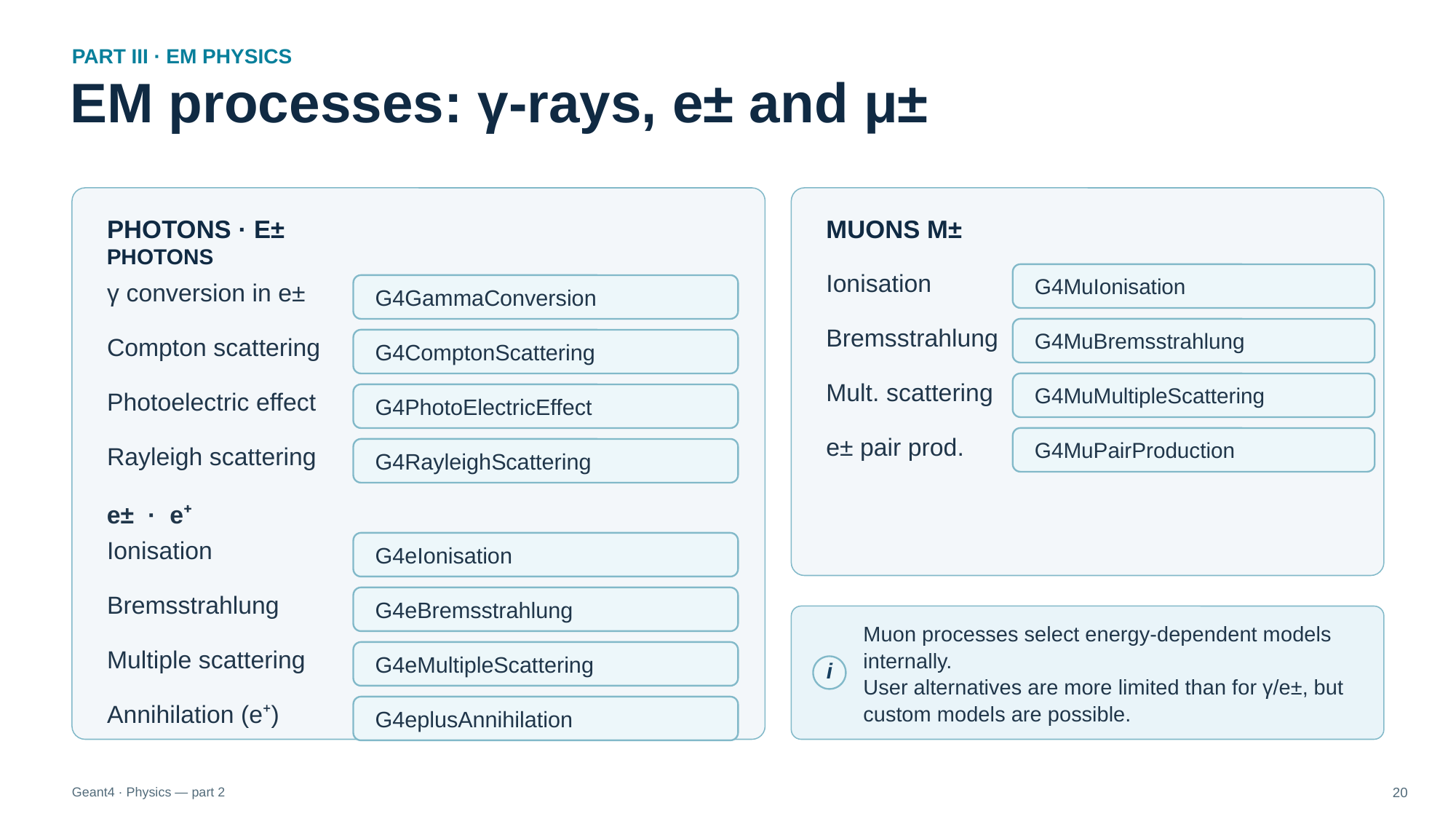

PART III · EM PHYSICS
EM processes: γ-rays, e± and μ±

PHOTONS · E±
MUONS Μ±
PHOTONS

G4MuIonisation
Ionisation

γ conversion in e±
G4GammaConversion

G4MuBremsstrahlung
Bremsstrahlung

Compton scattering
G4ComptonScattering

G4MuMultipleScattering
Mult. scattering

Photoelectric effect
G4PhotoElectricEffect

G4MuPairProduction
e± pair prod.

Rayleigh scattering
G4RayleighScattering
e±  ·  e⁺

Ionisation
G4eIonisation

Bremsstrahlung
G4eBremsstrahlung

Muon processes select energy-dependent models internally.
User alternatives are more limited than for γ/e±, but custom models are possible.

Multiple scattering
G4eMultipleScattering
i

Annihilation (e⁺)
G4eplusAnnihilation
Geant4 · Physics — part 2
20